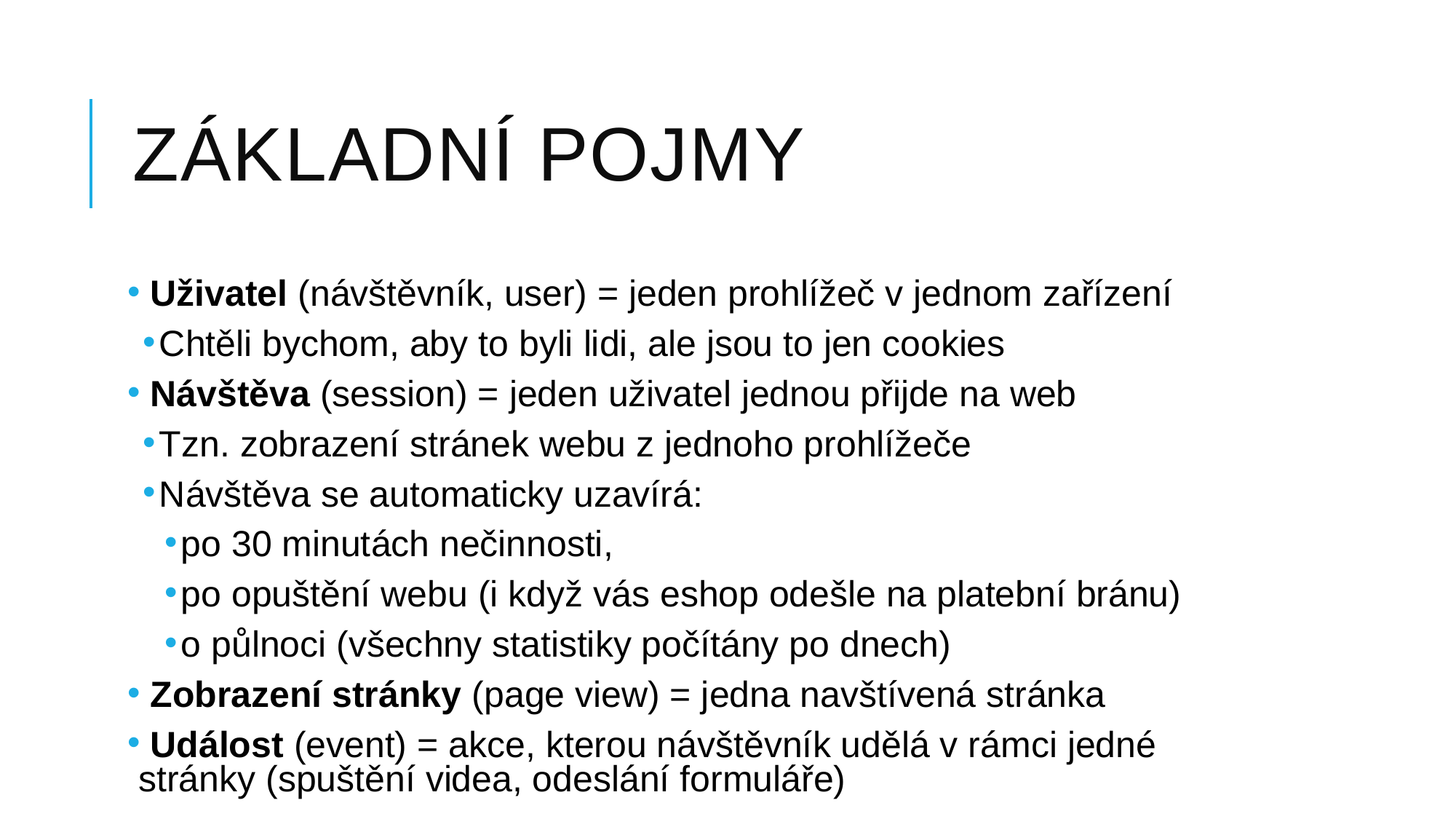

# základní pojmy
 Uživatel (návštěvník, user) = jeden prohlížeč v jednom zařízení
Chtěli bychom, aby to byli lidi, ale jsou to jen cookies
 Návštěva (session) = jeden uživatel jednou přijde na web
Tzn. zobrazení stránek webu z jednoho prohlížeče
Návštěva se automaticky uzavírá:
po 30 minutách nečinnosti,
po opuštění webu (i když vás eshop odešle na platební bránu)
o půlnoci (všechny statistiky počítány po dnech)
 Zobrazení stránky (page view) = jedna navštívená stránka
 Událost (event) = akce, kterou návštěvník udělá v rámci jedné stránky (spuštění videa, odeslání formuláře)